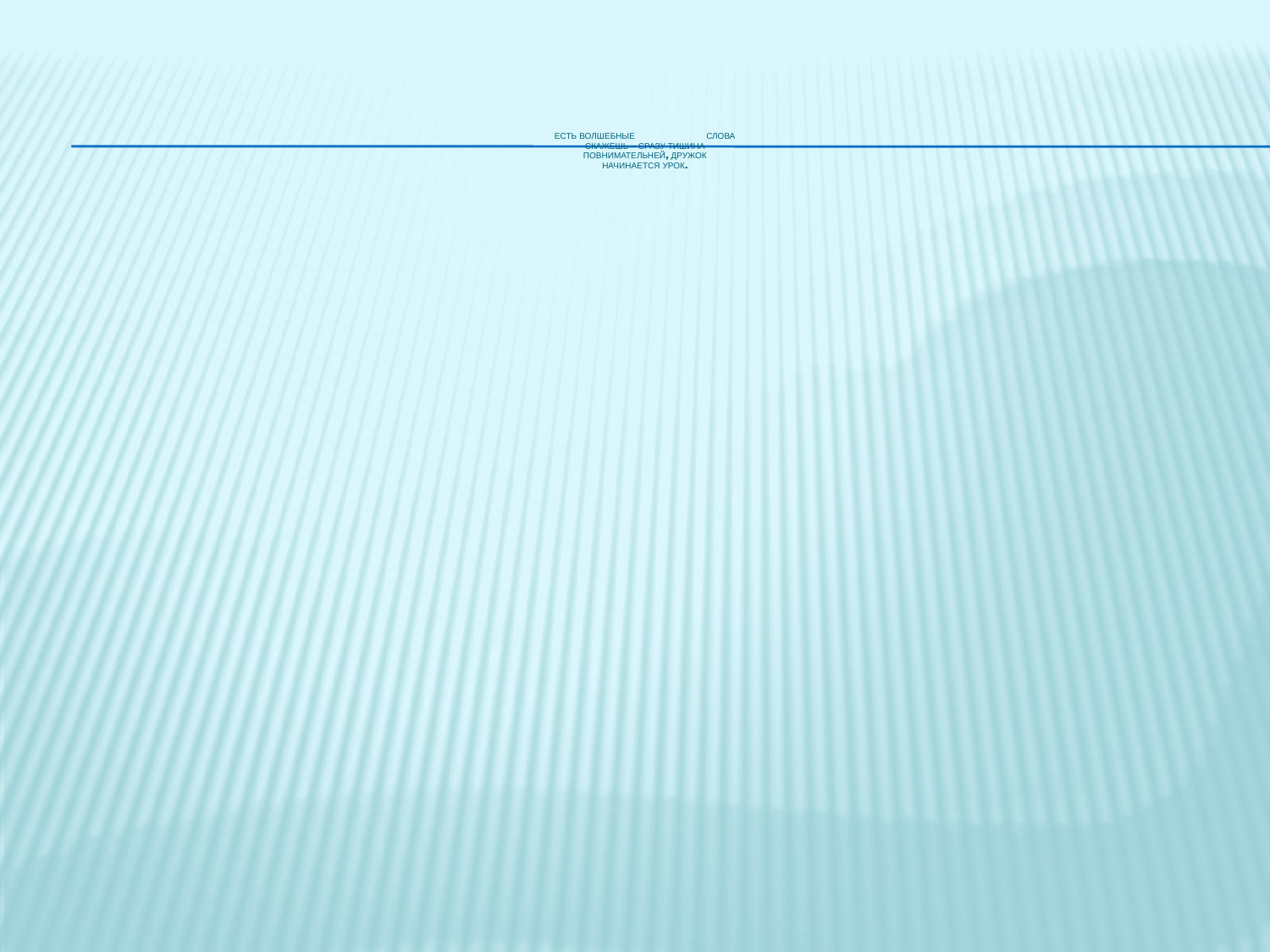

# Есть волшебные                          слова Скажешь – сразу тишина Повнимательней, дружок Начинается урок.